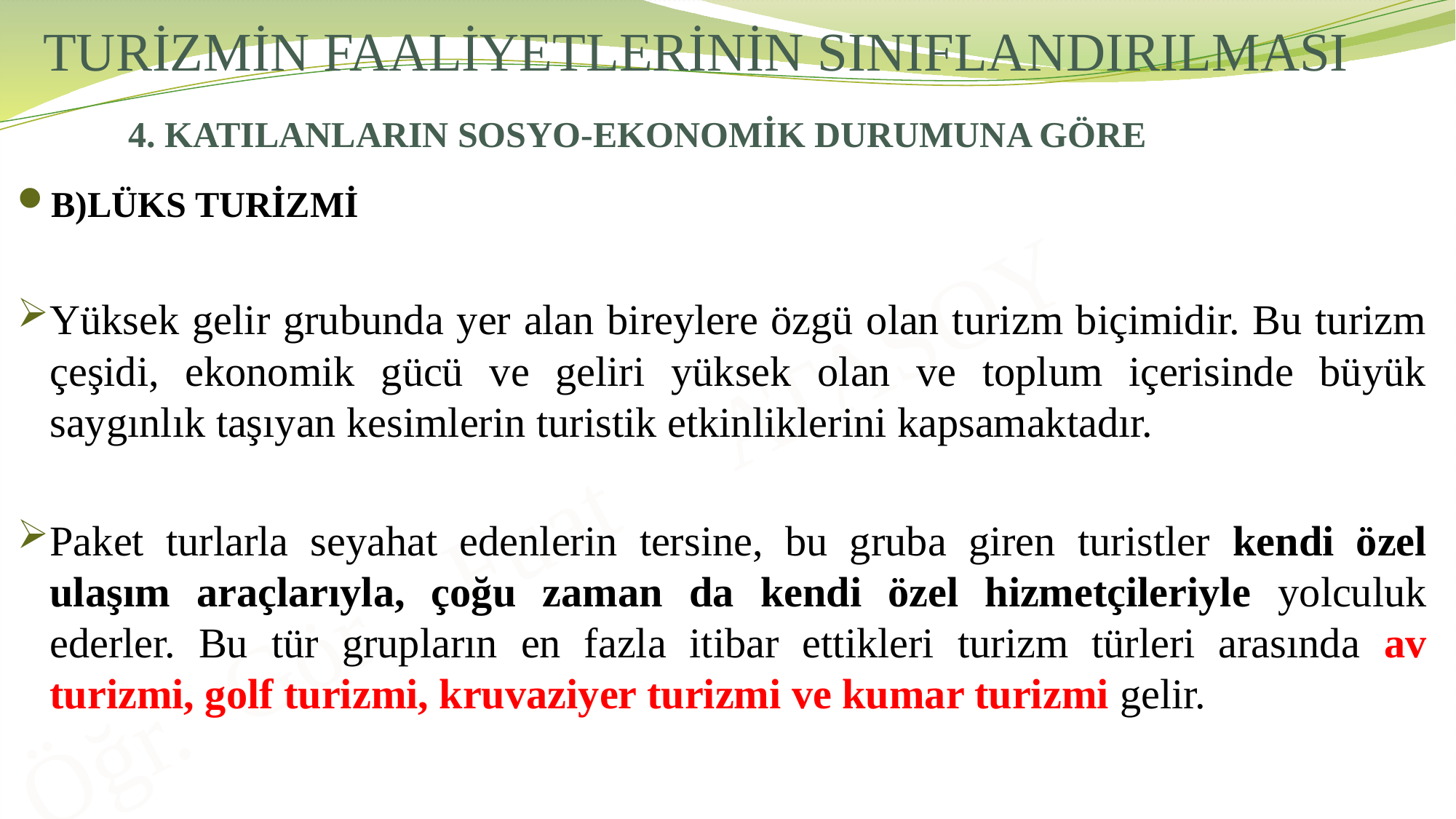

# TURİZMİN FAALİYETLERİNİN SINIFLANDIRILMASI
4. KATILANLARIN SOSYO-EKONOMİK DURUMUNA GÖRE
B)LÜKS TURİZMİ

Yüksek gelir grubunda yer alan bireylere özgü olan turizm biçimidir. Bu turizm çeşidi, ekonomik gücü ve geliri yüksek olan ve toplum içerisinde büyük saygınlık taşıyan kesimlerin turistik etkinliklerini kapsamaktadır.

Paket turlarla seyahat edenlerin tersine, bu gruba giren turistler kendi özel ulaşım araçlarıyla, çoğu zaman da kendi özel hizmetçileriyle yolculuk ederler. Bu tür grupların en fazla itibar ettikleri turizm türleri arasında av turizmi, golf turizmi, kruvaziyer turizmi ve kumar turizmi gelir.